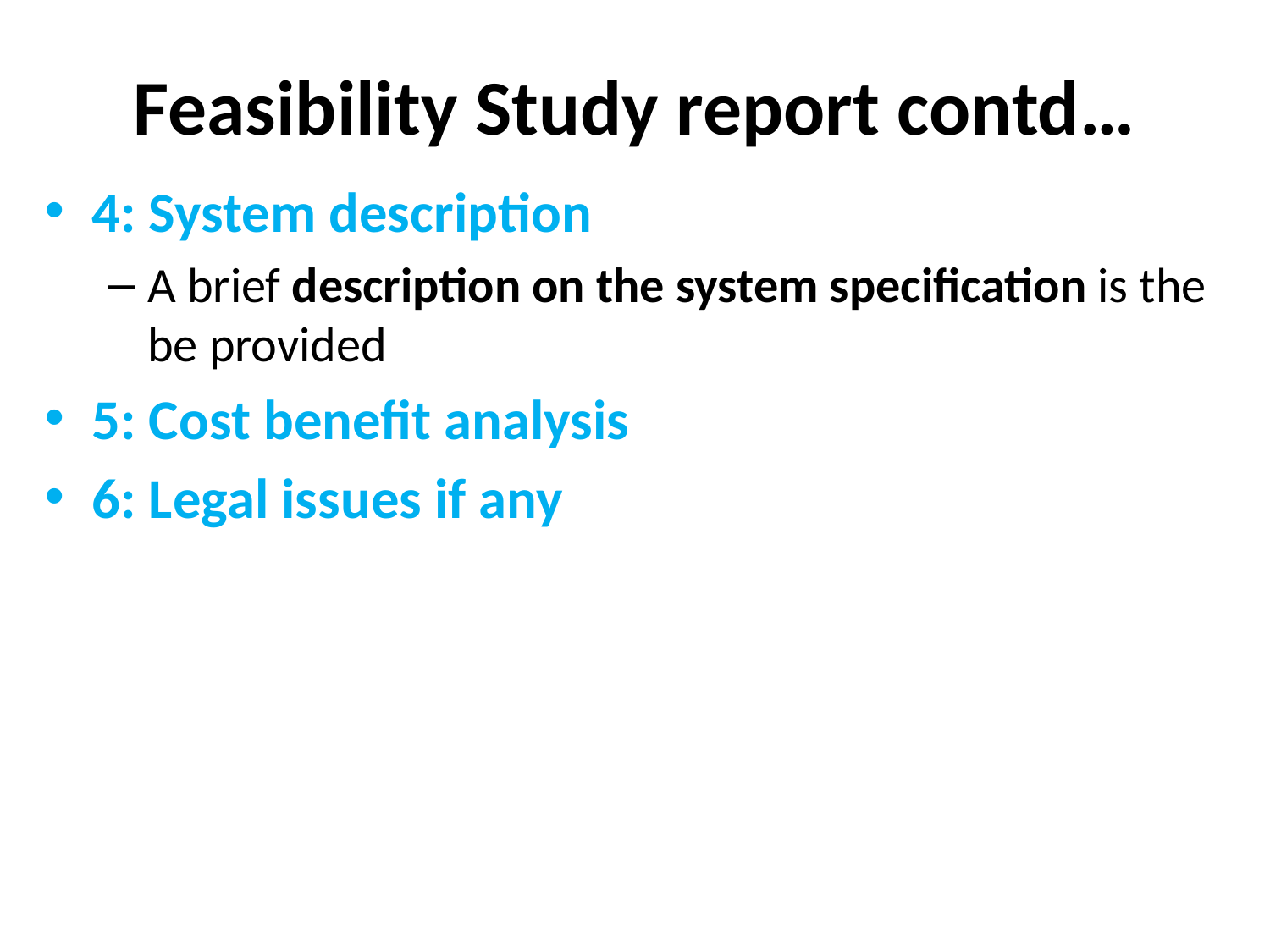

# Feasibility Study report contd…
4: System description
A brief description on the system specification is the be provided
5: Cost benefit analysis
6: Legal issues if any